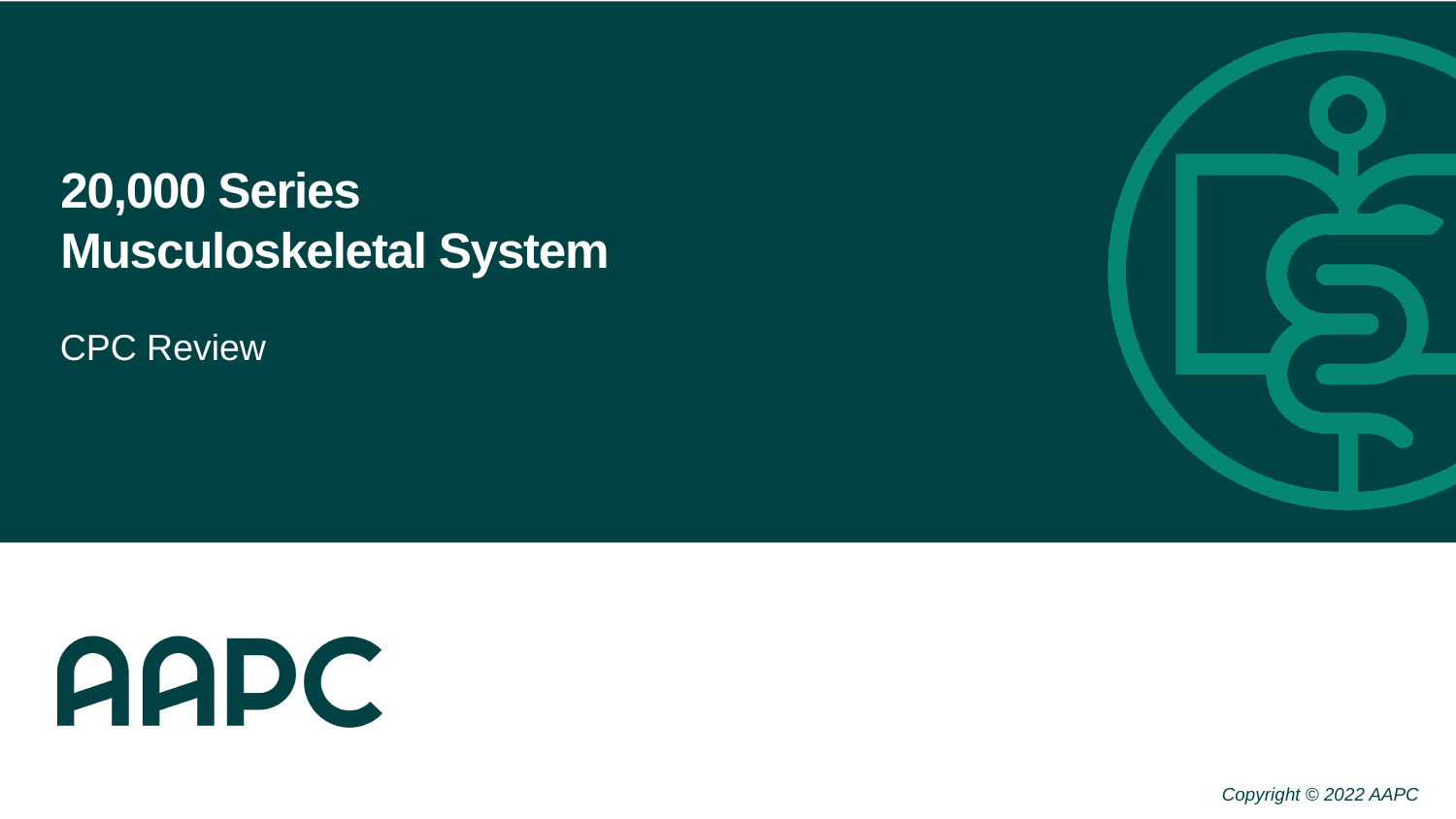

# 20,000 Series Musculoskeletal System
CPC Review